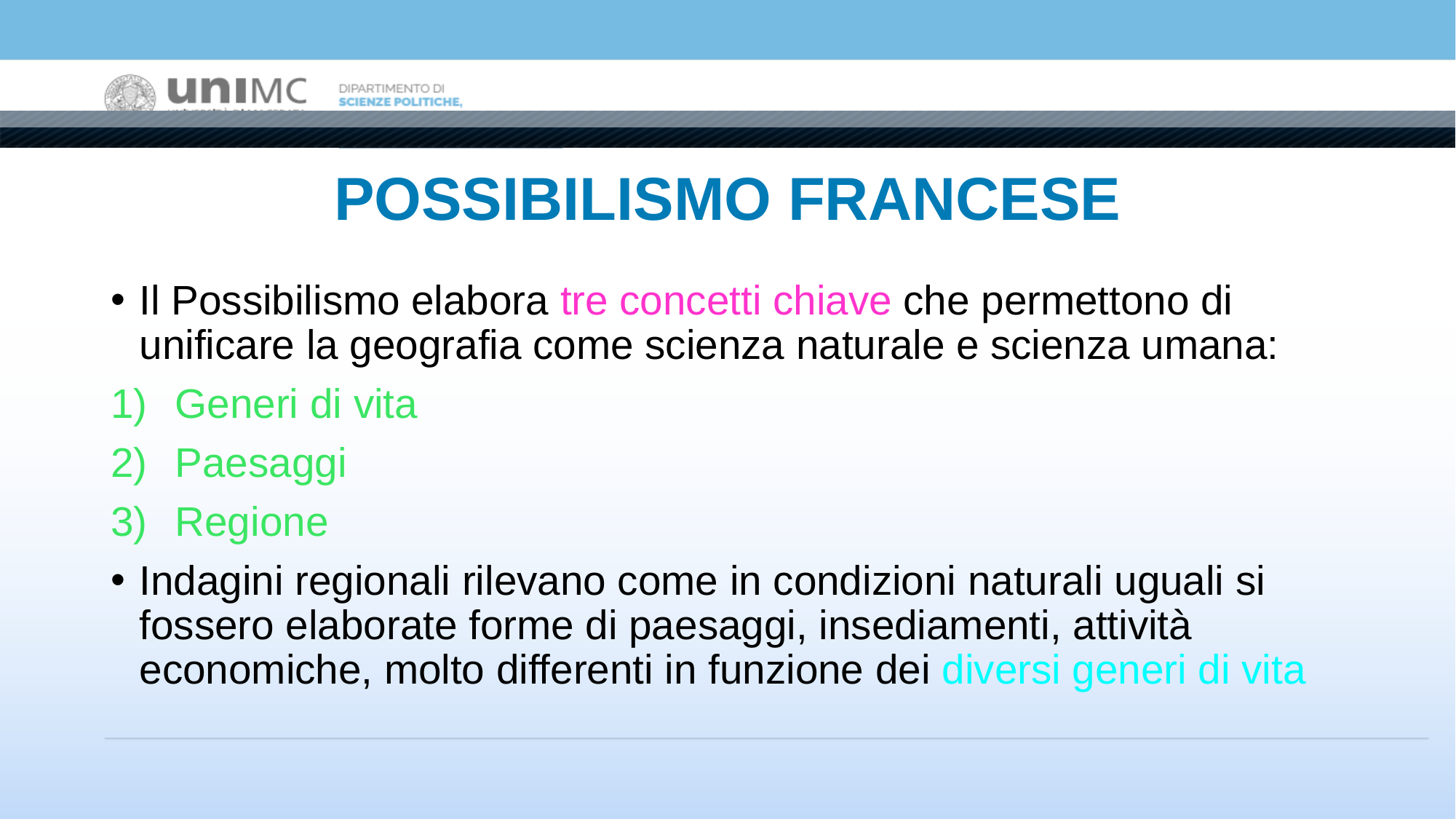

# POSSIBILISMO FRANCESE
Il Possibilismo elabora tre concetti chiave che permettono di unificare la geografia come scienza naturale e scienza umana:
Generi di vita
Paesaggi
Regione
Indagini regionali rilevano come in condizioni naturali uguali si fossero elaborate forme di paesaggi, insediamenti, attività economiche, molto differenti in funzione dei diversi generi di vita